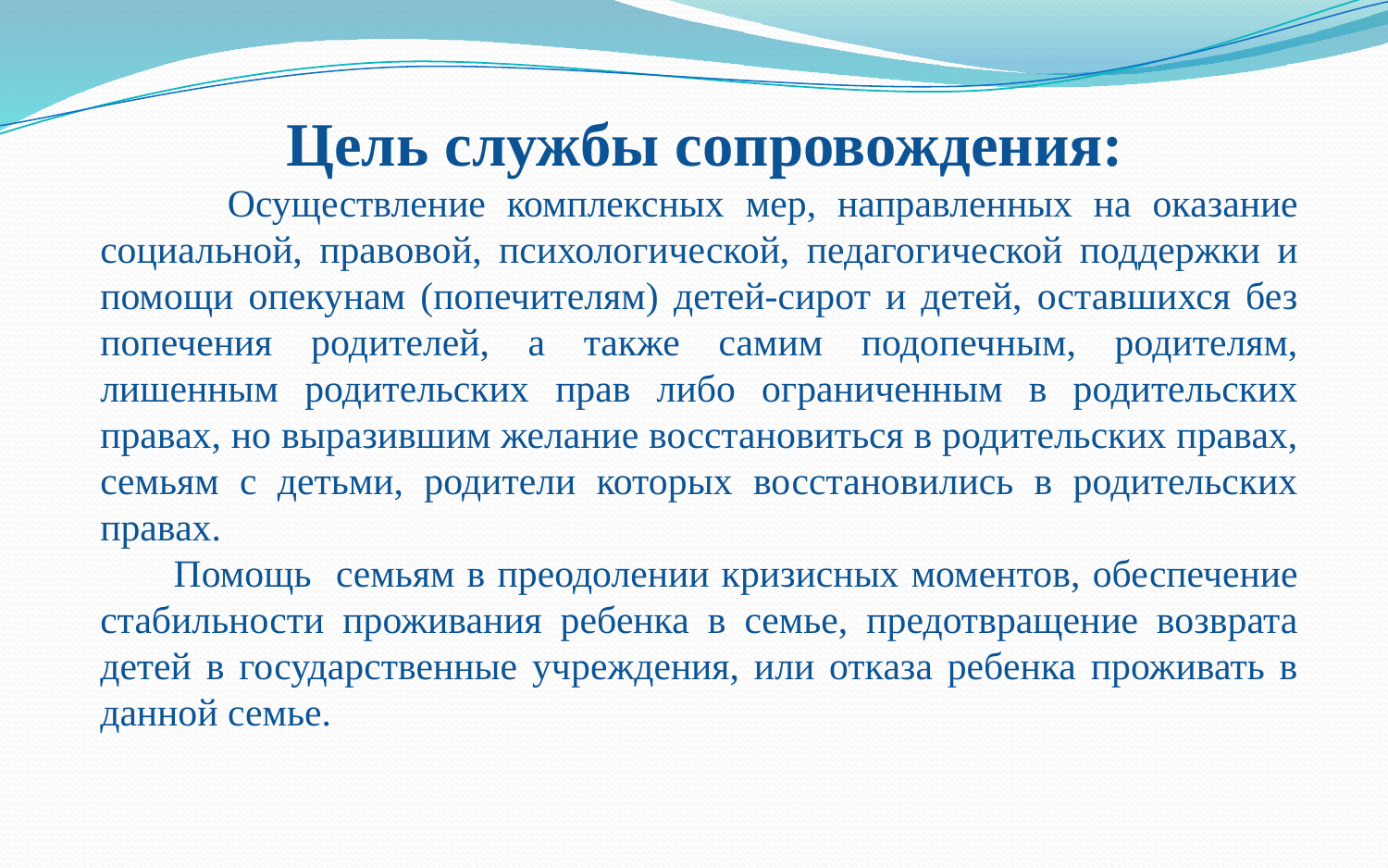

Цель службы сопровождения:
      Осуществление комплексных мер, направленных на оказание социальной, правовой, психологической, педагогической поддержки и помощи опекунам (попечителям) детей-сирот и детей, оставшихся без попечения родителей, а также самим подопечным, родителям, лишенным родительских прав либо ограниченным в родительских правах, но выразившим желание восстановиться в родительских правах, семьям с детьми, родители которых восстановились в родительских правах.
      Помощь  семьям в преодолении кризисных моментов, обеспечение стабильности проживания ребенка в семье, предотвращение возврата детей в государственные учреждения, или отказа ребенка проживать в данной семье.